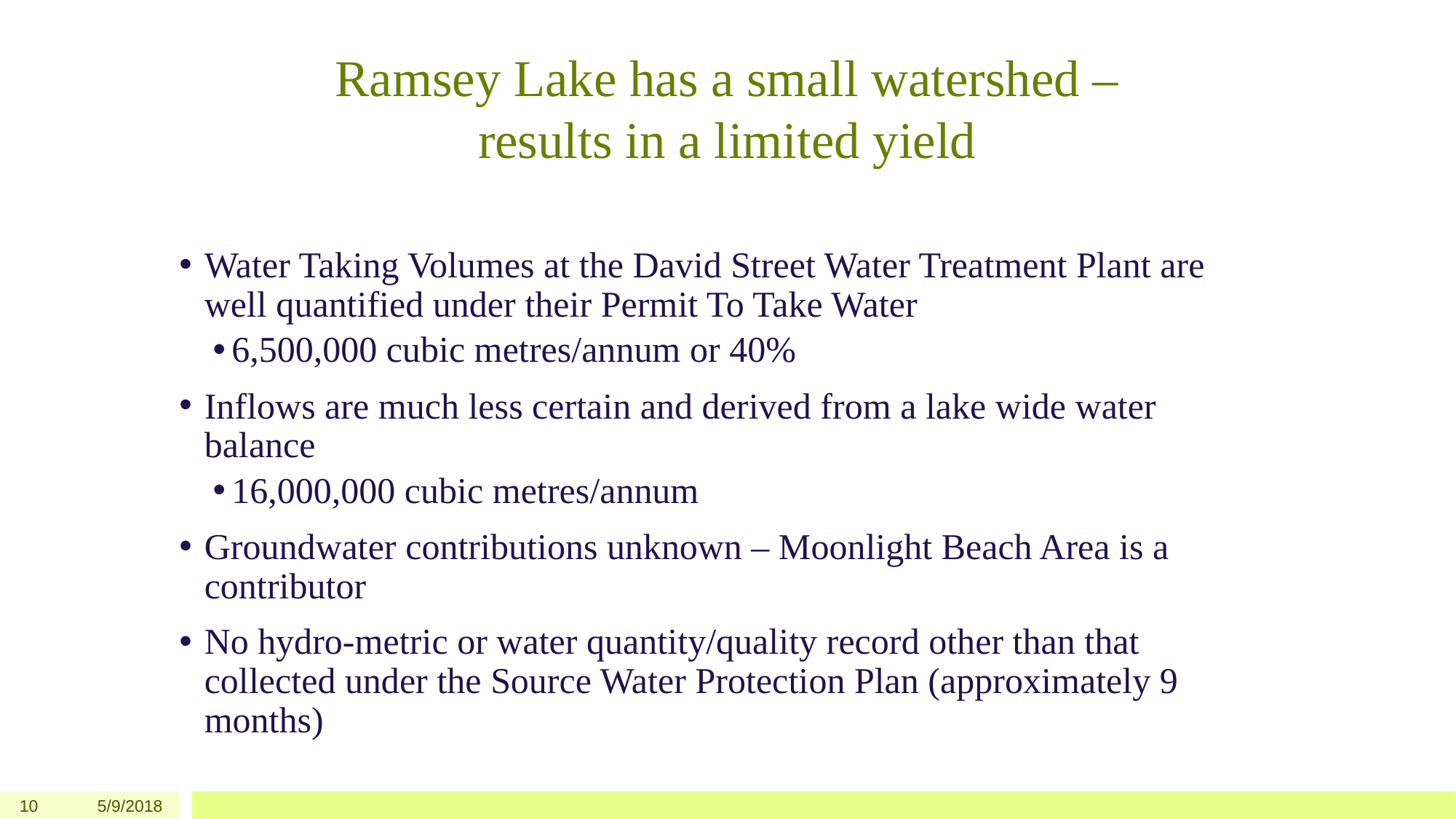

# Ramsey Lake has a small watershed – results in a limited yield
Water Taking Volumes at the David Street Water Treatment Plant are well quantified under their Permit To Take Water
6,500,000 cubic metres/annum or 40%
Inflows are much less certain and derived from a lake wide water balance
16,000,000 cubic metres/annum
Groundwater contributions unknown – Moonlight Beach Area is a contributor
No hydro-metric or water quantity/quality record other than that collected under the Source Water Protection Plan (approximately 9 months)

10
5/9/2018